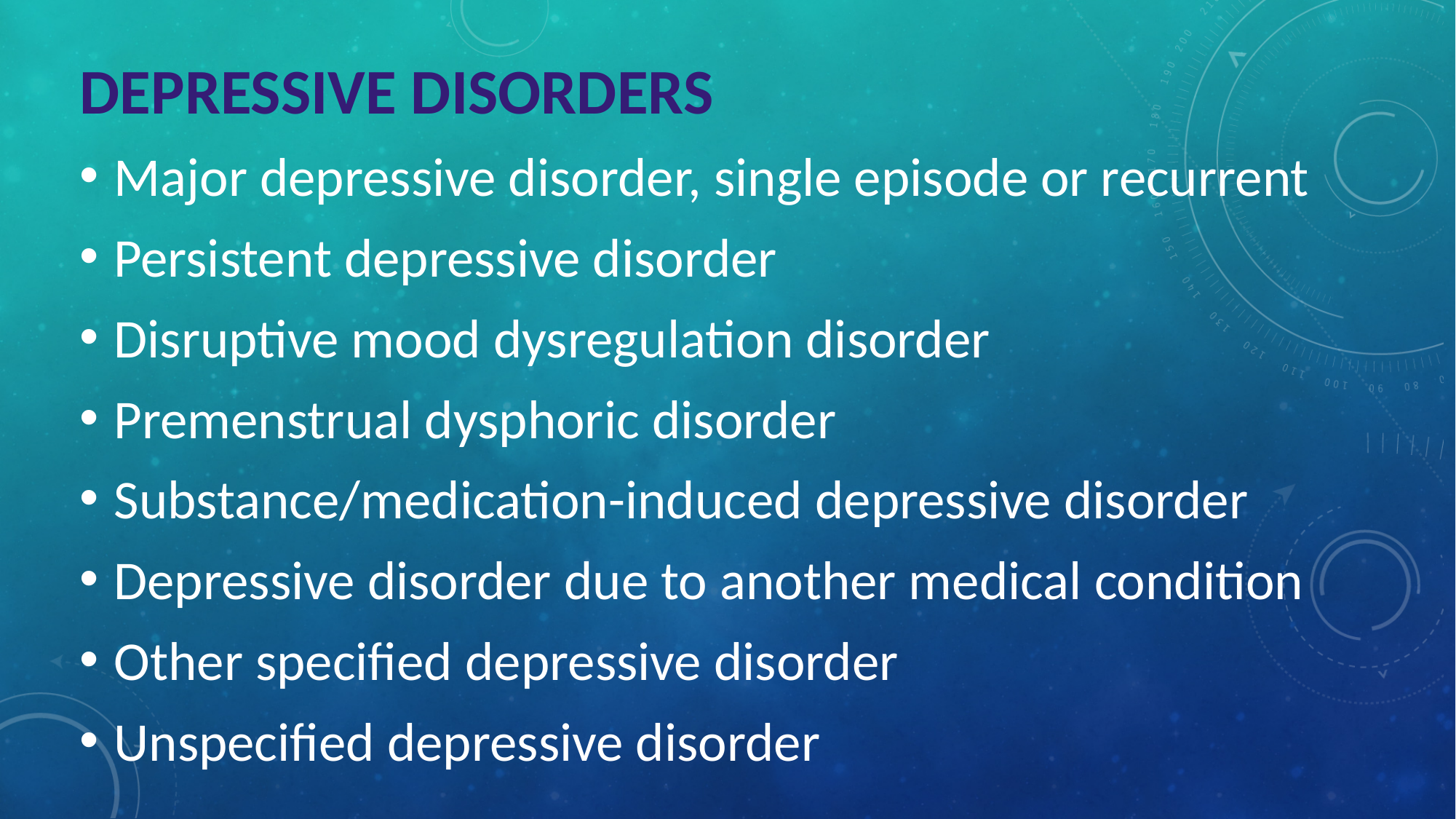

# DEPRESSIVE DISORDERS
Major depressive disorder, single episode or recurrent
Persistent depressive disorder
Disruptive mood dysregulation disorder
Premenstrual dysphoric disorder
Substance/medication-induced depressive disorder
Depressive disorder due to another medical condition
Other specified depressive disorder
Unspecified depressive disorder